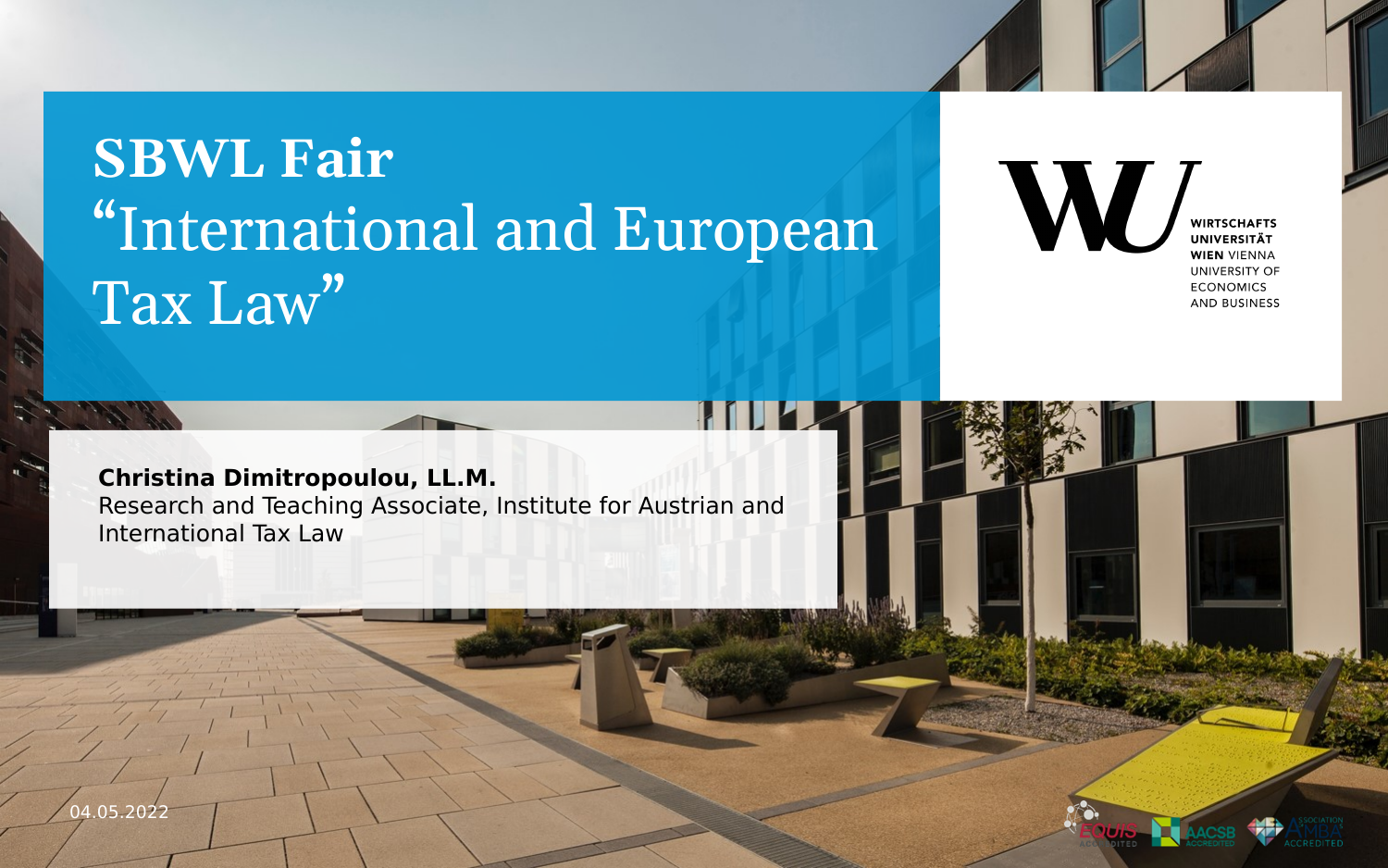

# SBWL Fair “International and European Tax Law”
Christina Dimitropoulou, LL.M.
Research and Teaching Associate, Institute for Austrian and International Tax Law

04.05.2022